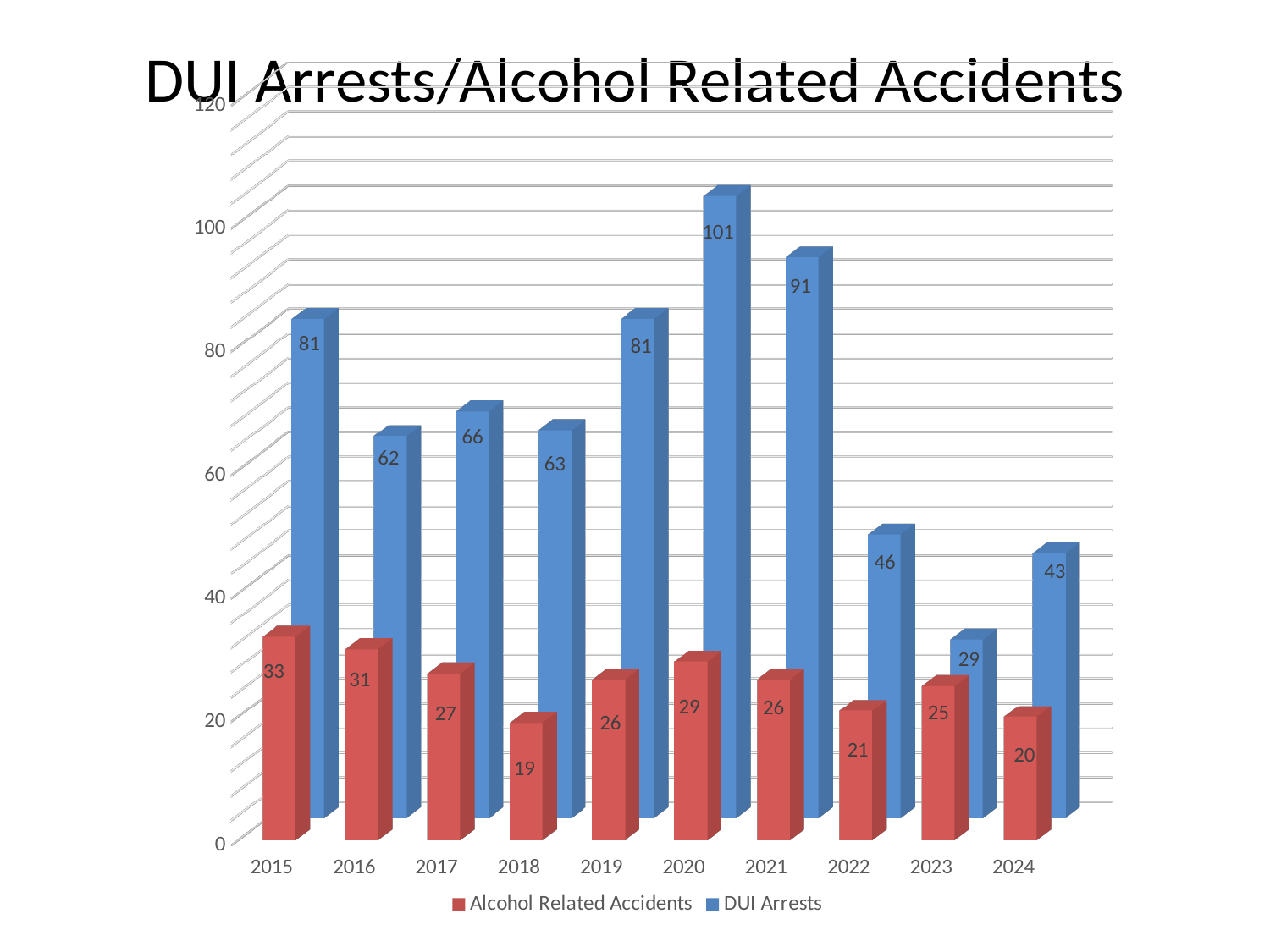

# DUI Arrests/Alcohol Related Accidents

[unsupported chart]